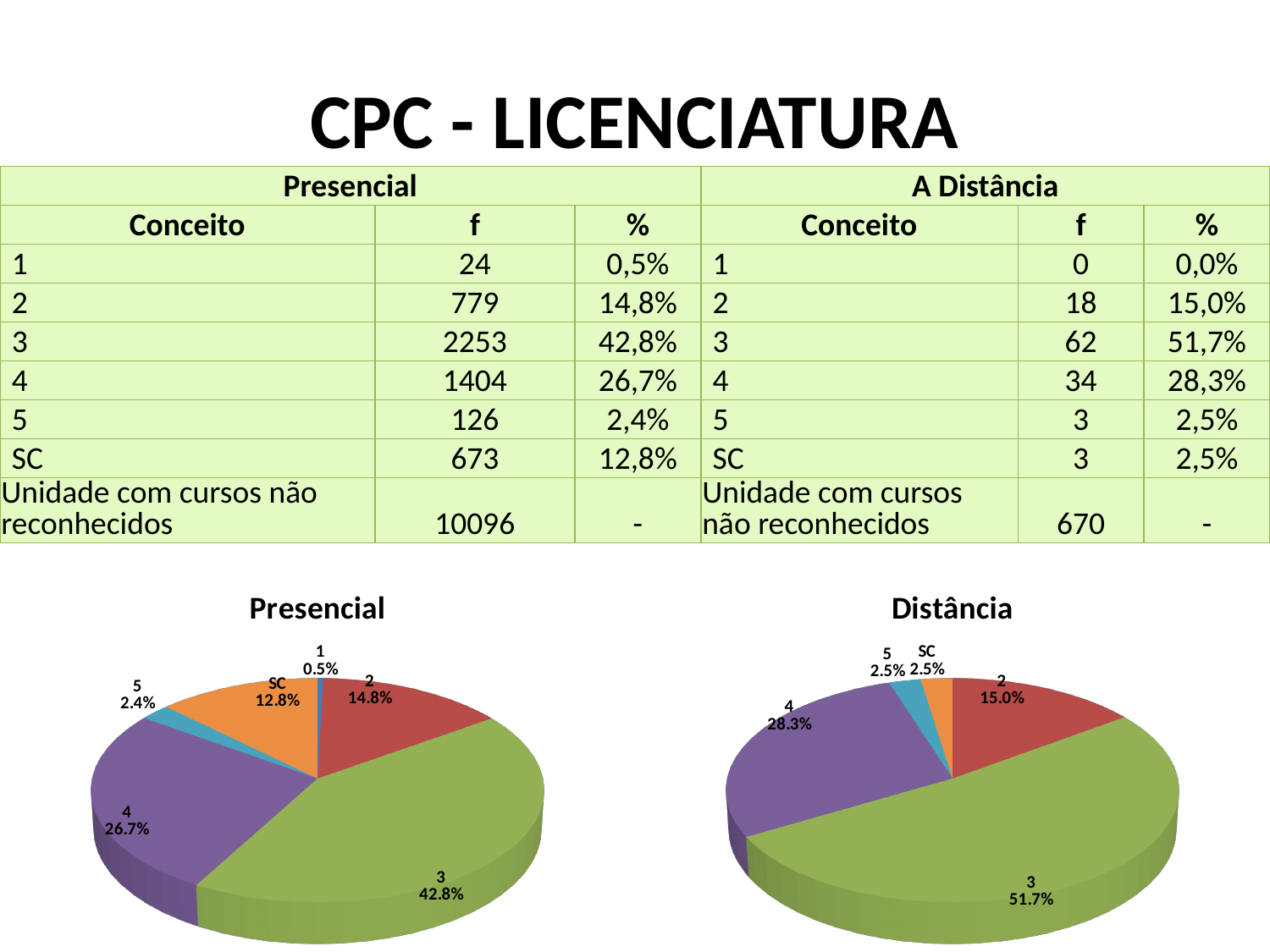

# CPC - LICENCIATURA
| Presencial |  |  | A Distância |  |  |
| --- | --- | --- | --- | --- | --- |
| Conceito | f | % | Conceito | f | % |
| 1 | 24 | 0,5% | 1 | 0 | 0,0% |
| 2 | 779 | 14,8% | 2 | 18 | 15,0% |
| 3 | 2253 | 42,8% | 3 | 62 | 51,7% |
| 4 | 1404 | 26,7% | 4 | 34 | 28,3% |
| 5 | 126 | 2,4% | 5 | 3 | 2,5% |
| SC | 673 | 12,8% | SC | 3 | 2,5% |
| Unidade com cursos não reconhecidos | 10096 | - | Unidade com cursos não reconhecidos | 670 | - |

[unsupported chart]

[unsupported chart]